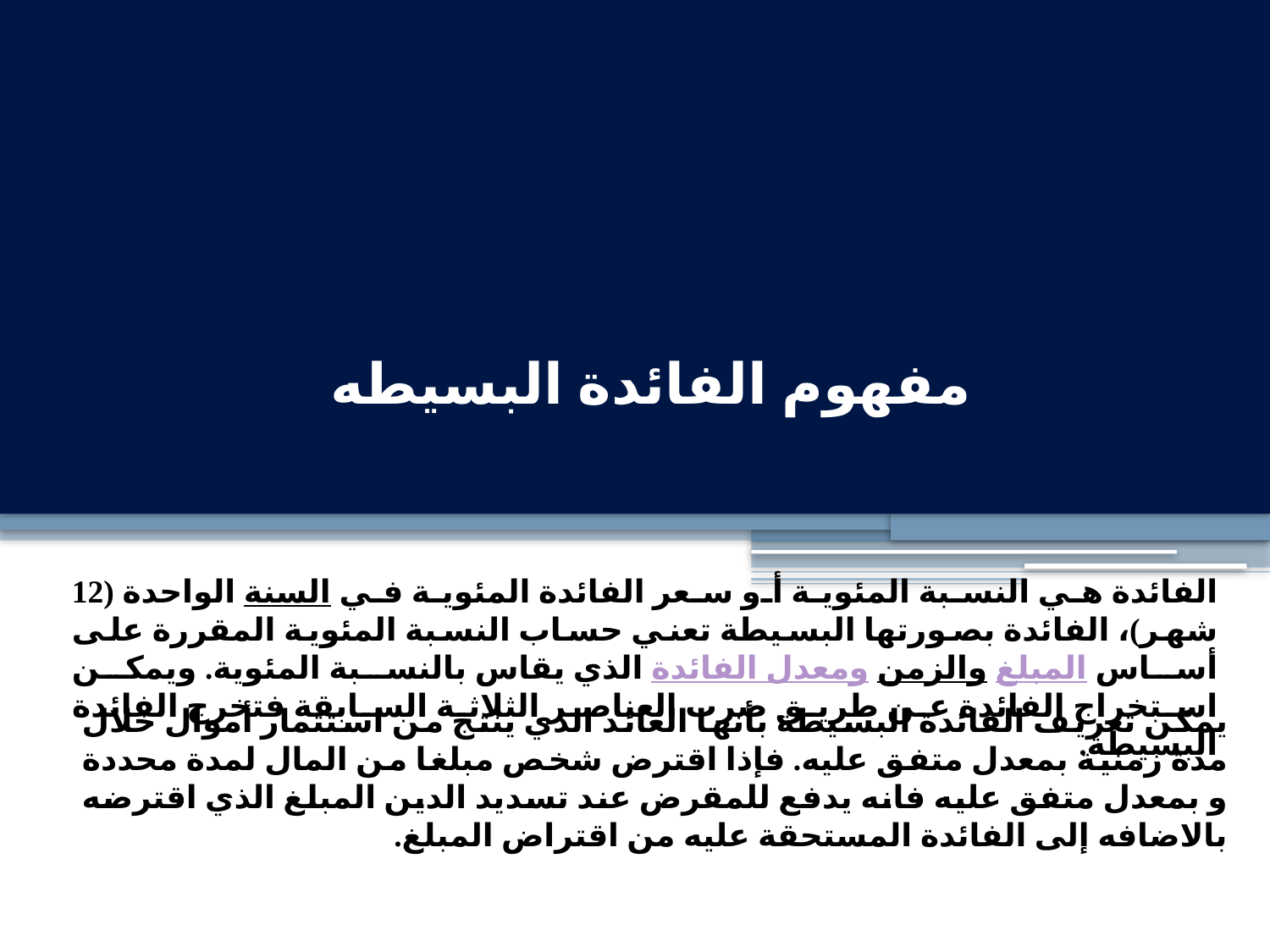

# مفهوم الفائدة البسيطه
الفائدة هي النسبة المئوية أو سعر الفائدة المئوية في السنة الواحدة (12 شهر)، الفائدة بصورتها البسيطة تعني حساب النسبة المئوية المقررة على أساس المبلغ والزمن ومعدل الفائدة الذي يقاس بالنسبة المئوية. ويمكن استخراج الفائدة عن طريق ضرب العناصر الثلاثة السابقة فتخرج الفائدة البسيطة.

يمكن تعريف الفائدة البسيطة بأنها العائد الذي ينتج من استثمار أموال خلال مدة زمنية بمعدل متفق عليه. فإذا اقترض شخص مبلغا من المال لمدة محددة و بمعدل متفق عليه فانه يدفع للمقرض عند تسديد الدين المبلغ الذي اقترضه بالاضافه إلى الفائدة المستحقة عليه من اقتراض المبلغ.